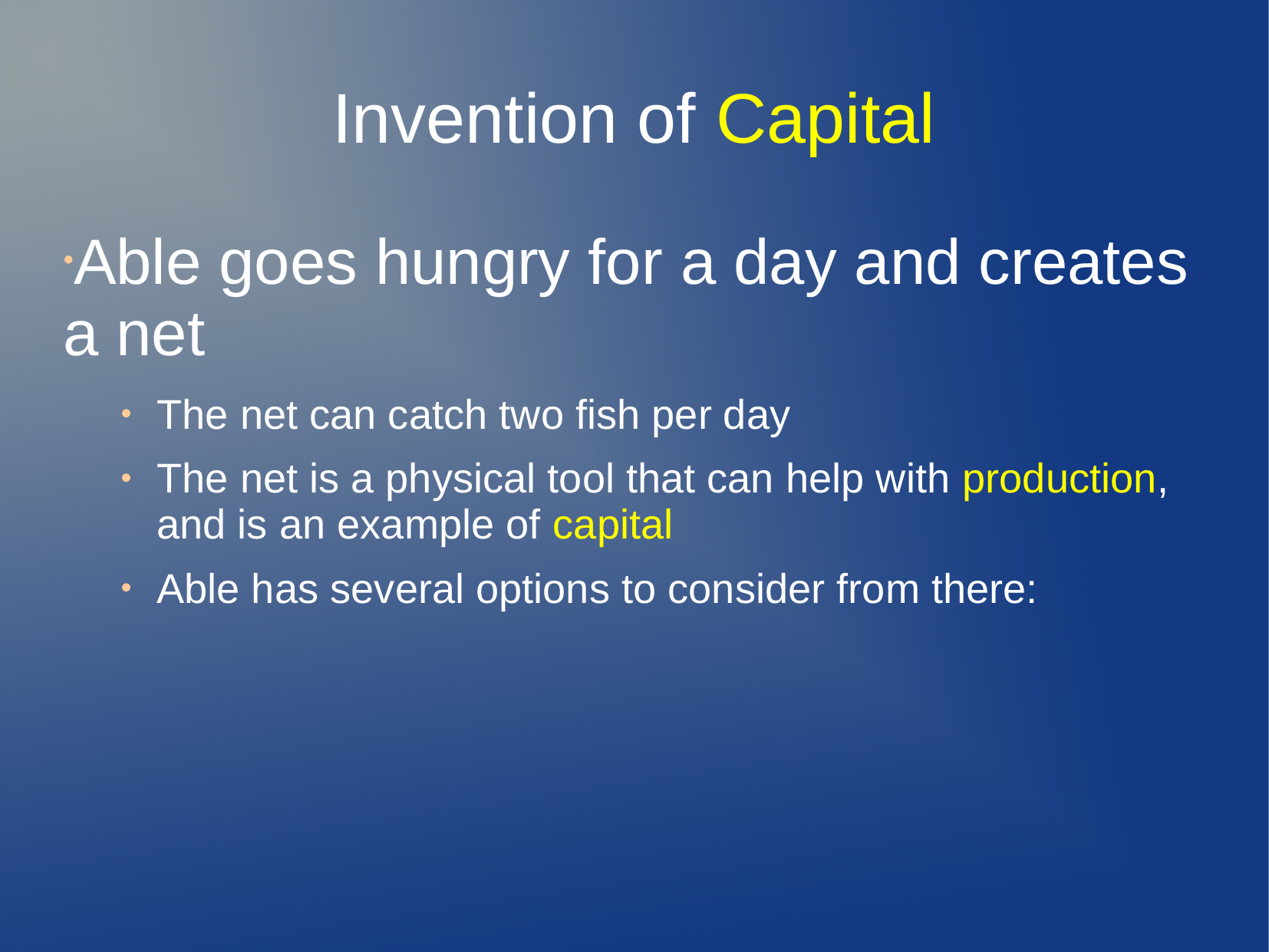

# Invention of Capital
Able goes hungry for a day and creates a net
The net can catch two fish per day
The net is a physical tool that can help with production, and is an example of capital
Able has several options to consider from there: